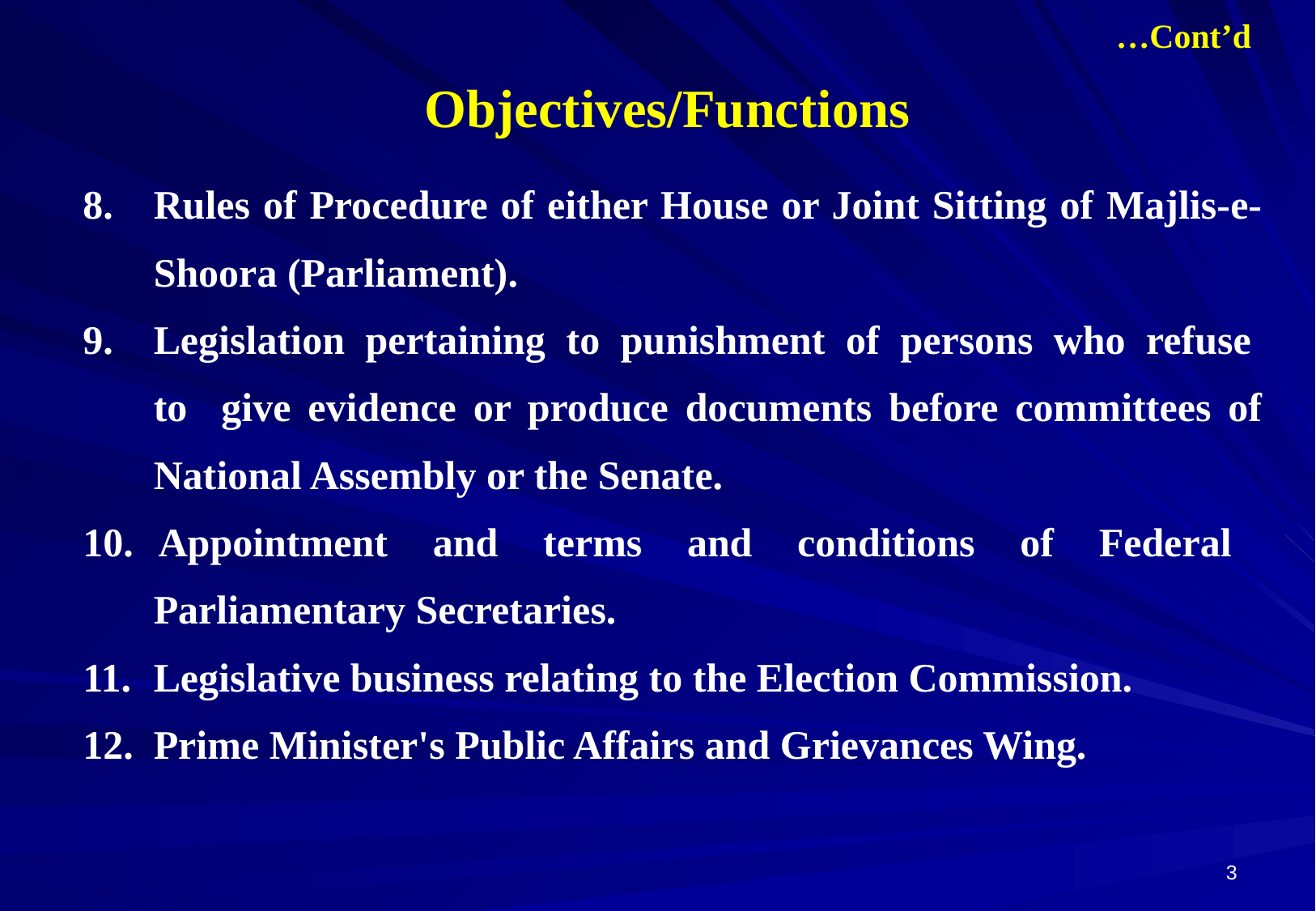

…Cont’d
Objectives/Functions
Rules of Procedure of either House or Joint Sitting of Majlis-e-Shoora (Parliament).
9.	Legislation  pertaining  to  punishment  of  persons  who  refuse  to  give evidence or produce documents before committees of National Assembly or the Senate.
10. 	Appointment   and   terms   and   conditions   of   Federal   Parliamentary Secretaries.
11.	Legislative business relating to the Election Commission.
12. 	Prime Minister's Public Affairs and Grievances Wing.
3